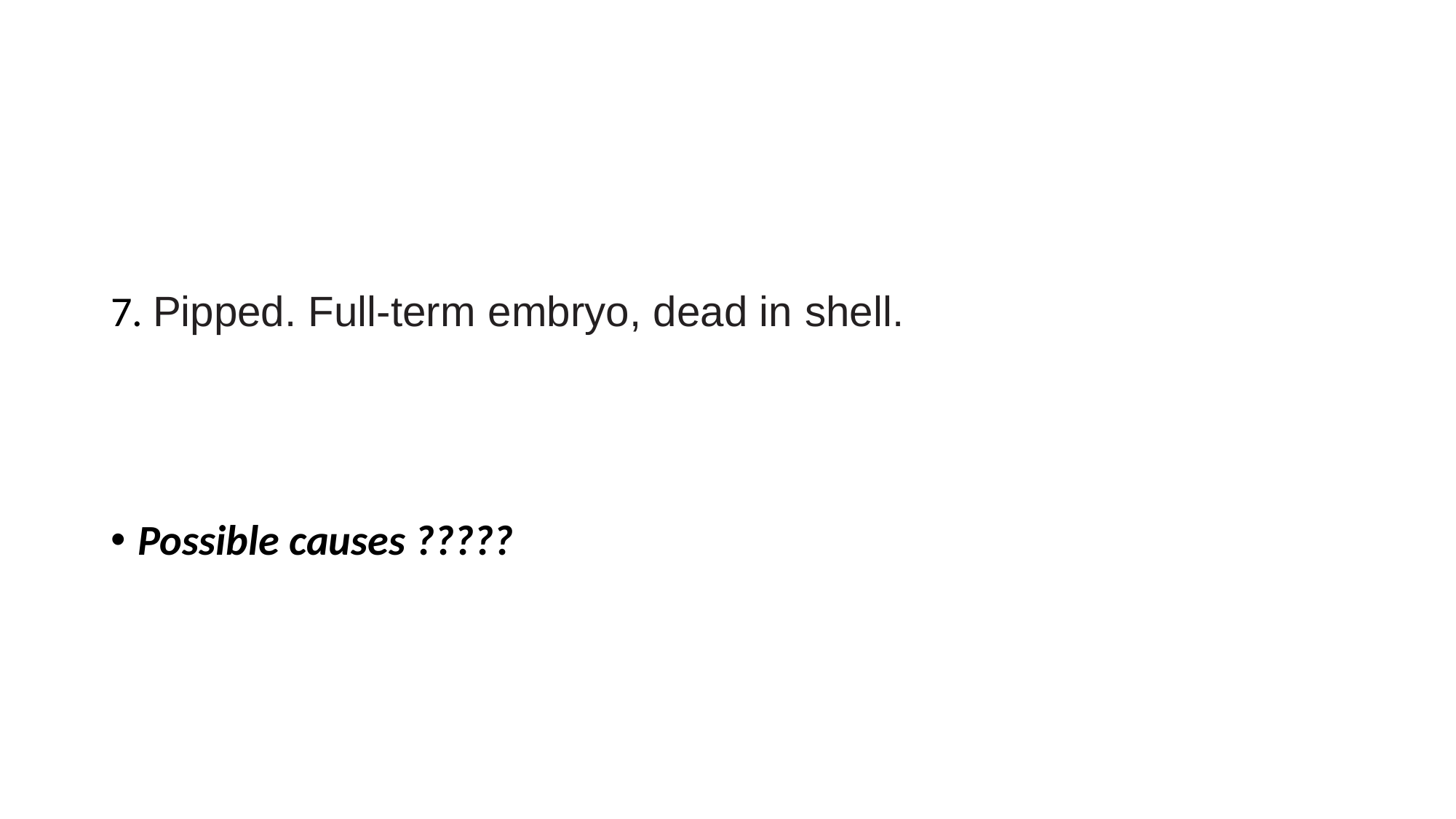

#

7. Pipped. Full-term embryo, dead in shell.

Possible causes ?????